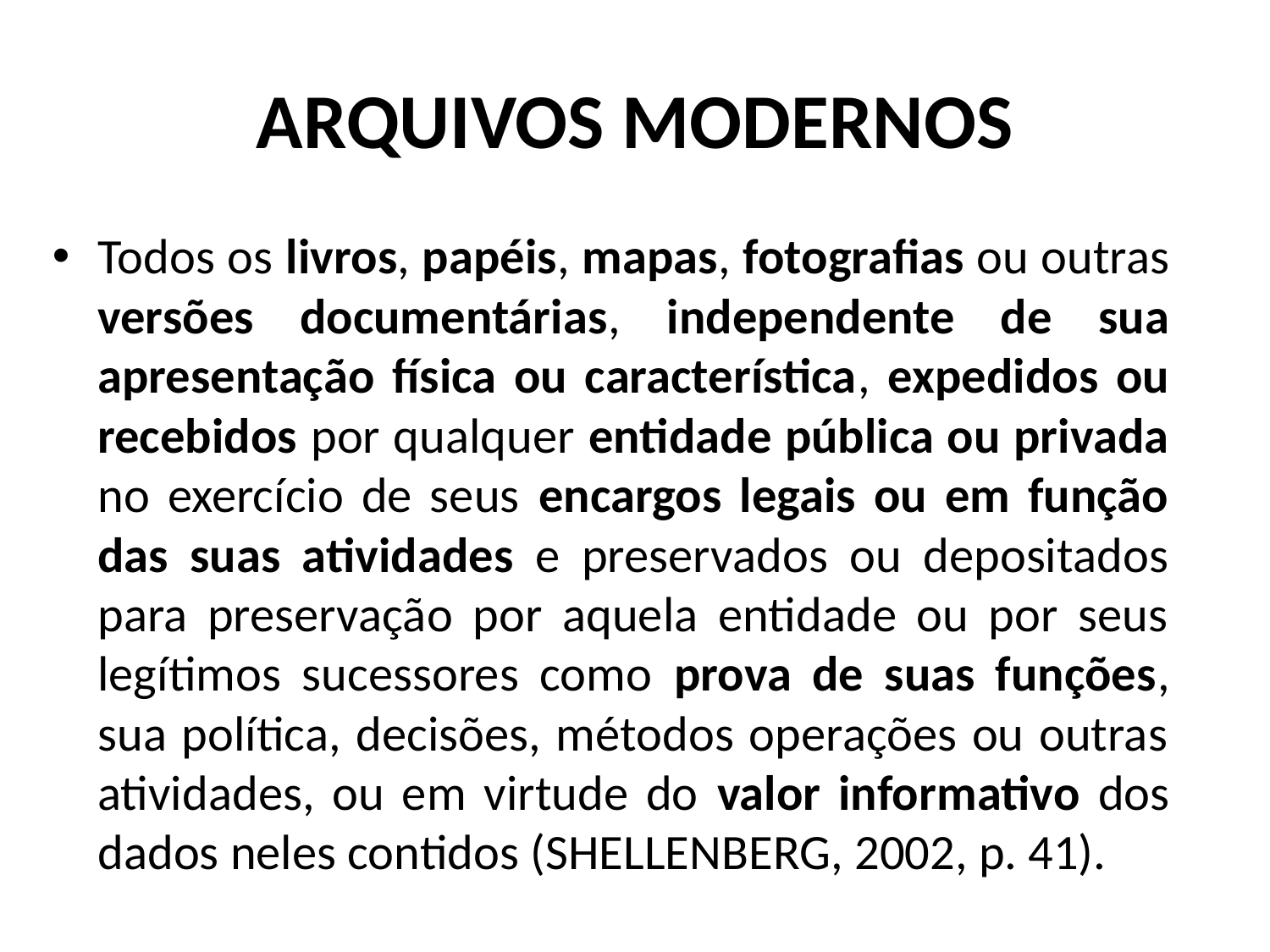

# ARQUIVOS MODERNOS
Todos os livros, papéis, mapas, fotografias ou outras versões documentárias, independente de sua apresentação física ou característica, expedidos ou recebidos por qualquer entidade pública ou privada no exercício de seus encargos legais ou em função das suas atividades e preservados ou depositados para preservação por aquela entidade ou por seus legítimos sucessores como prova de suas funções, sua política, decisões, métodos operações ou outras atividades, ou em virtude do valor informativo dos dados neles contidos (SHELLENBERG, 2002, p. 41).